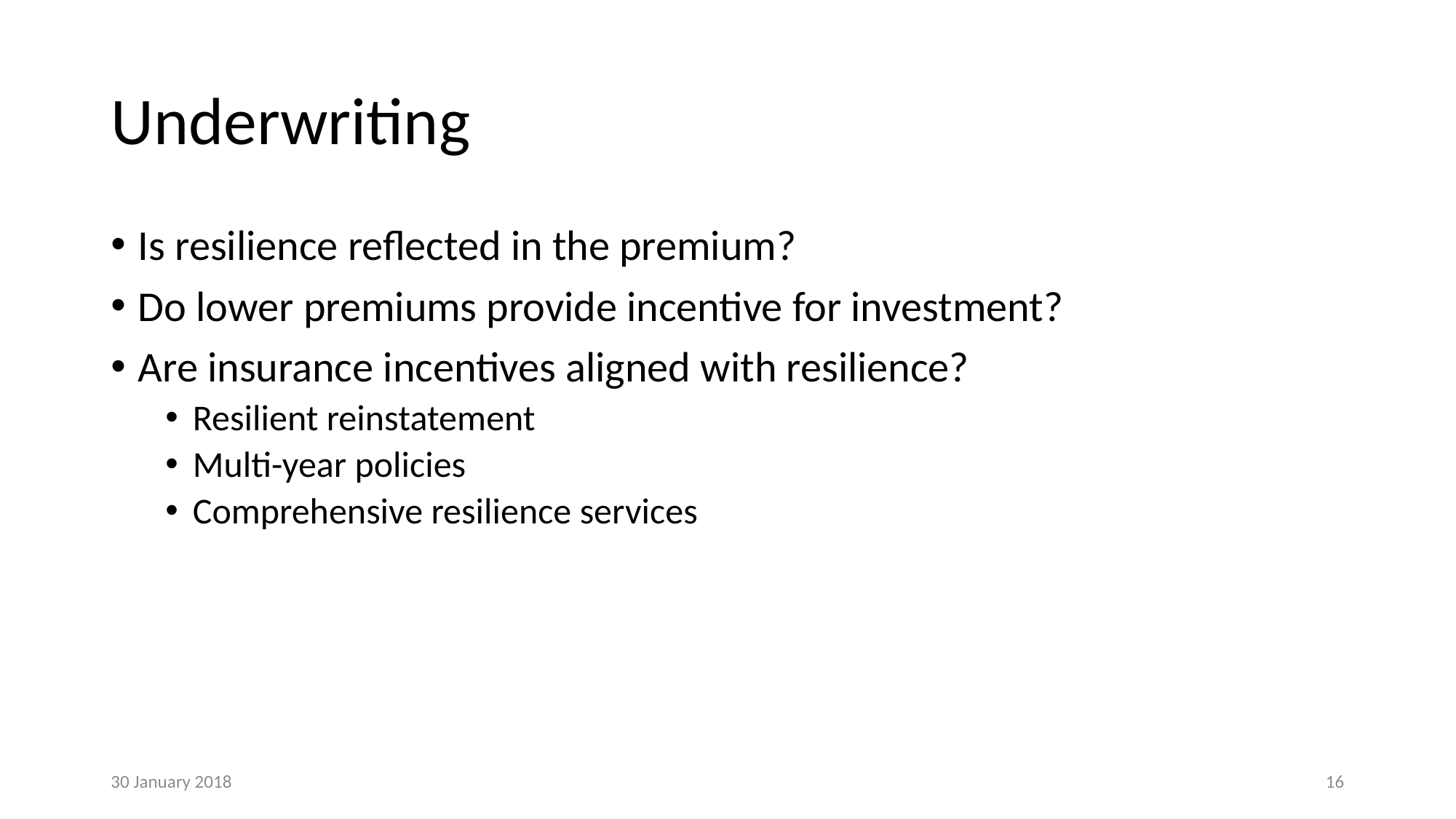

# Underwriting
Is resilience reflected in the premium?
Do lower premiums provide incentive for investment?
Are insurance incentives aligned with resilience?
Resilient reinstatement
Multi-year policies
Comprehensive resilience services
30 January 2018
16